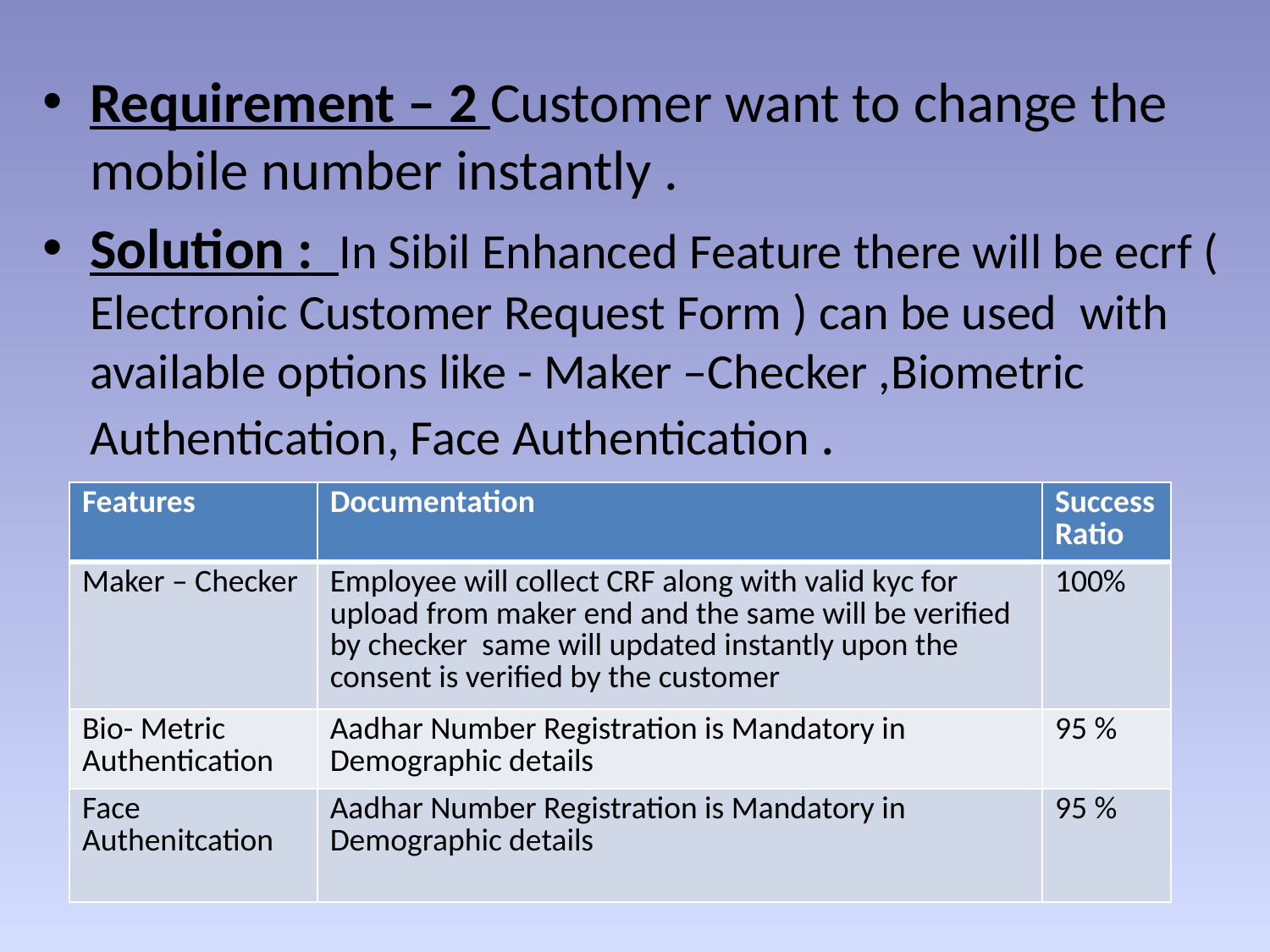

Requirement – 2 Customer want to change the mobile number instantly .
Solution :  In Sibil Enhanced Feature there will be ecrf ( Electronic Customer Request Form ) can be used  with available options like - Maker –Checker ,Biometric Authentication, Face Authentication .

| Features | Documentation | Success Ratio |
| --- | --- | --- |
| Maker – Checker | Employee will collect CRF along with valid kyc for upload from maker end and the same will be verified by checker same will updated instantly upon the consent is verified by the customer | 100% |
| Bio- Metric Authentication | Aadhar Number Registration is Mandatory in Demographic details | 95 % |
| Face Authenitcation | Aadhar Number Registration is Mandatory in Demographic details | 95 % |